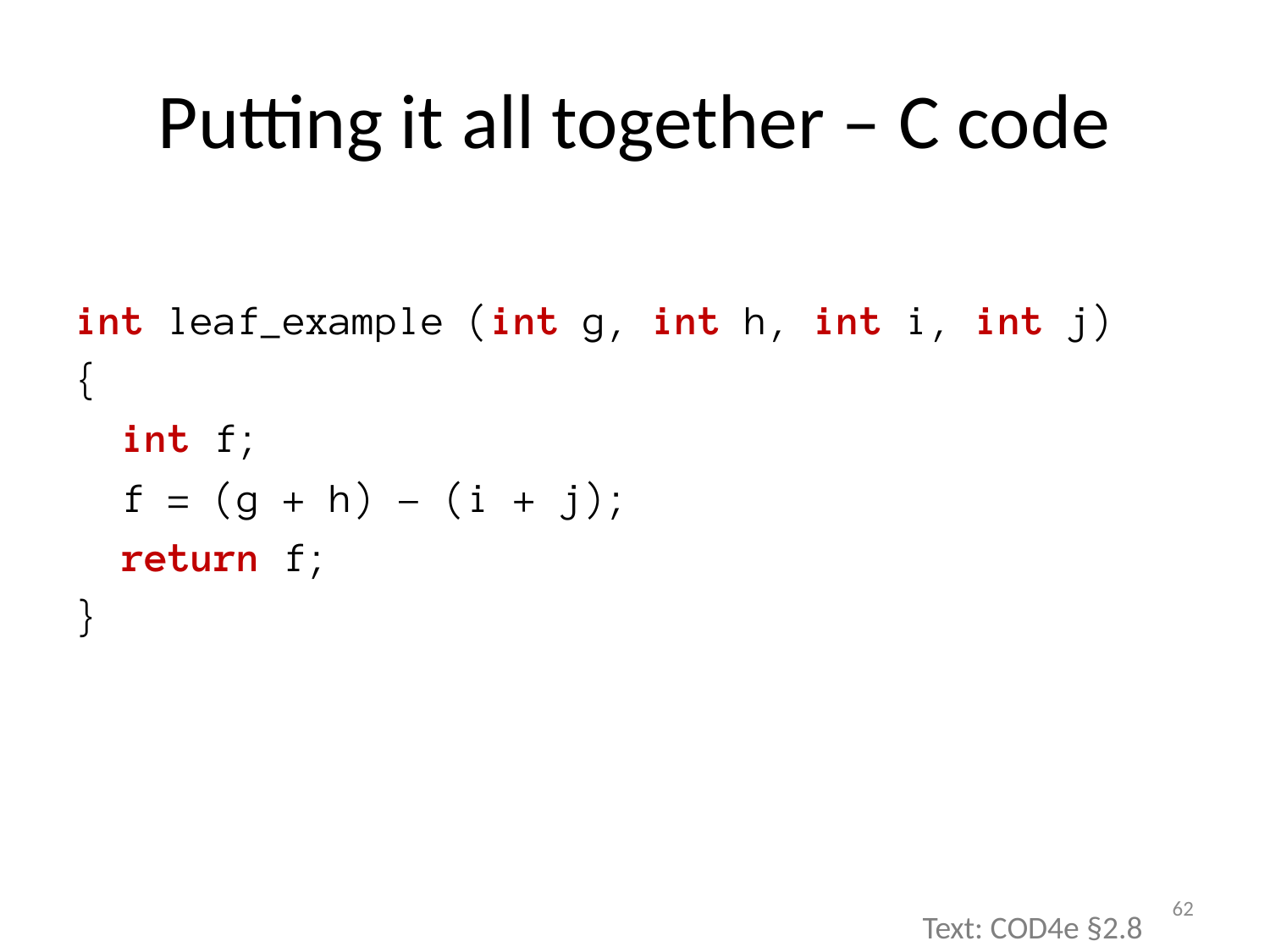

# Putting it all together – C code
int leaf_example (int g, int h, int i, int j)
{
  int f;
  f = (g + h) – (i + j);
  return f;
}

62
Text: COD4e §2.8